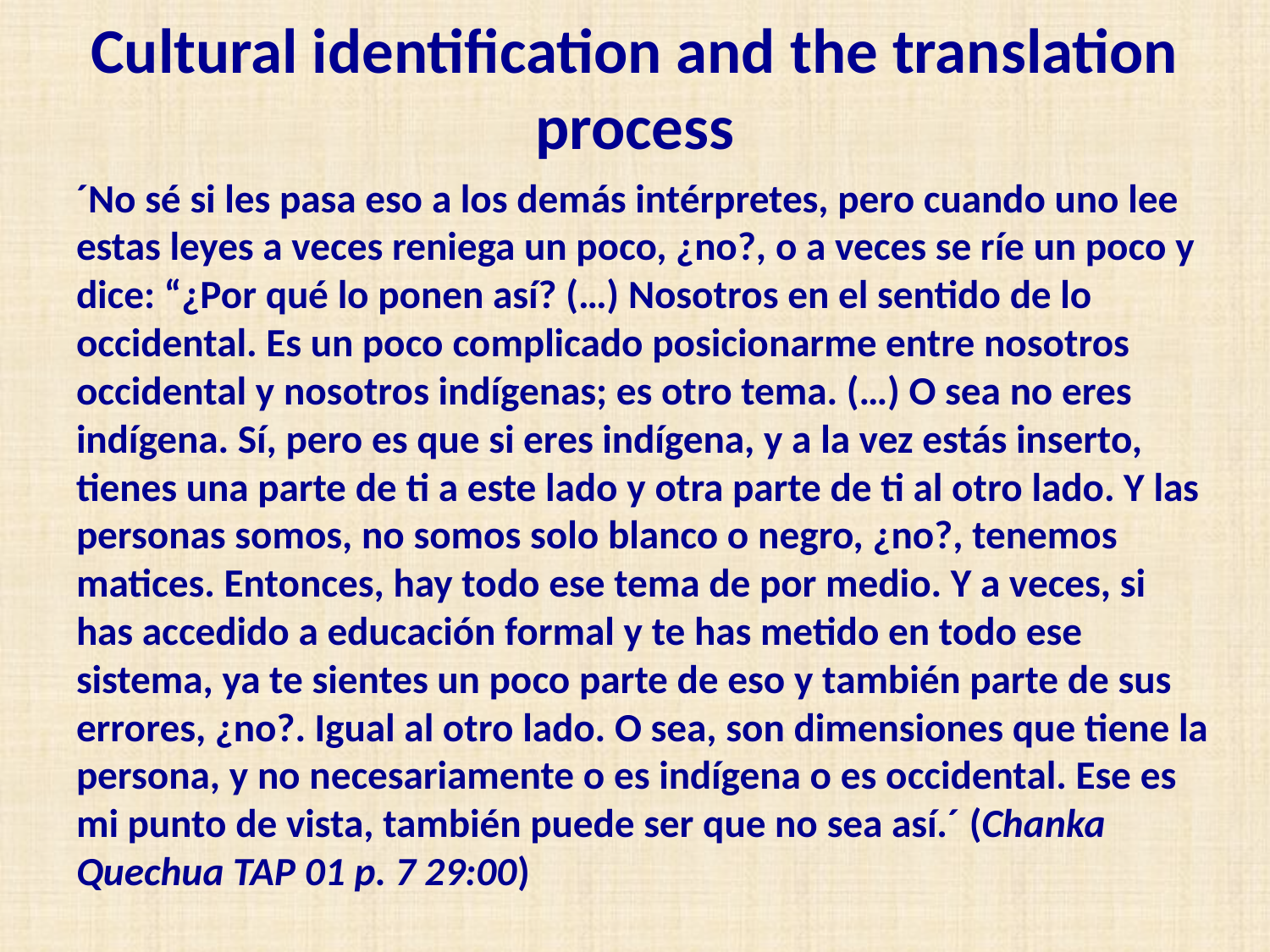

# Cultural identification and the translation process
´No sé si les pasa eso a los demás intérpretes, pero cuando uno lee estas leyes a veces reniega un poco, ¿no?, o a veces se ríe un poco y dice: “¿Por qué lo ponen así? (…) Nosotros en el sentido de lo occidental. Es un poco complicado posicionarme entre nosotros occidental y nosotros indígenas; es otro tema. (…) O sea no eres indígena. Sí, pero es que si eres indígena, y a la vez estás inserto, tienes una parte de ti a este lado y otra parte de ti al otro lado. Y las personas somos, no somos solo blanco o negro, ¿no?, tenemos matices. Entonces, hay todo ese tema de por medio. Y a veces, si has accedido a educación formal y te has metido en todo ese sistema, ya te sientes un poco parte de eso y también parte de sus errores, ¿no?. Igual al otro lado. O sea, son dimensiones que tiene la persona, y no necesariamente o es indígena o es occidental. Ese es mi punto de vista, también puede ser que no sea así.´ (Chanka Quechua TAP 01 p. 7 29:00)